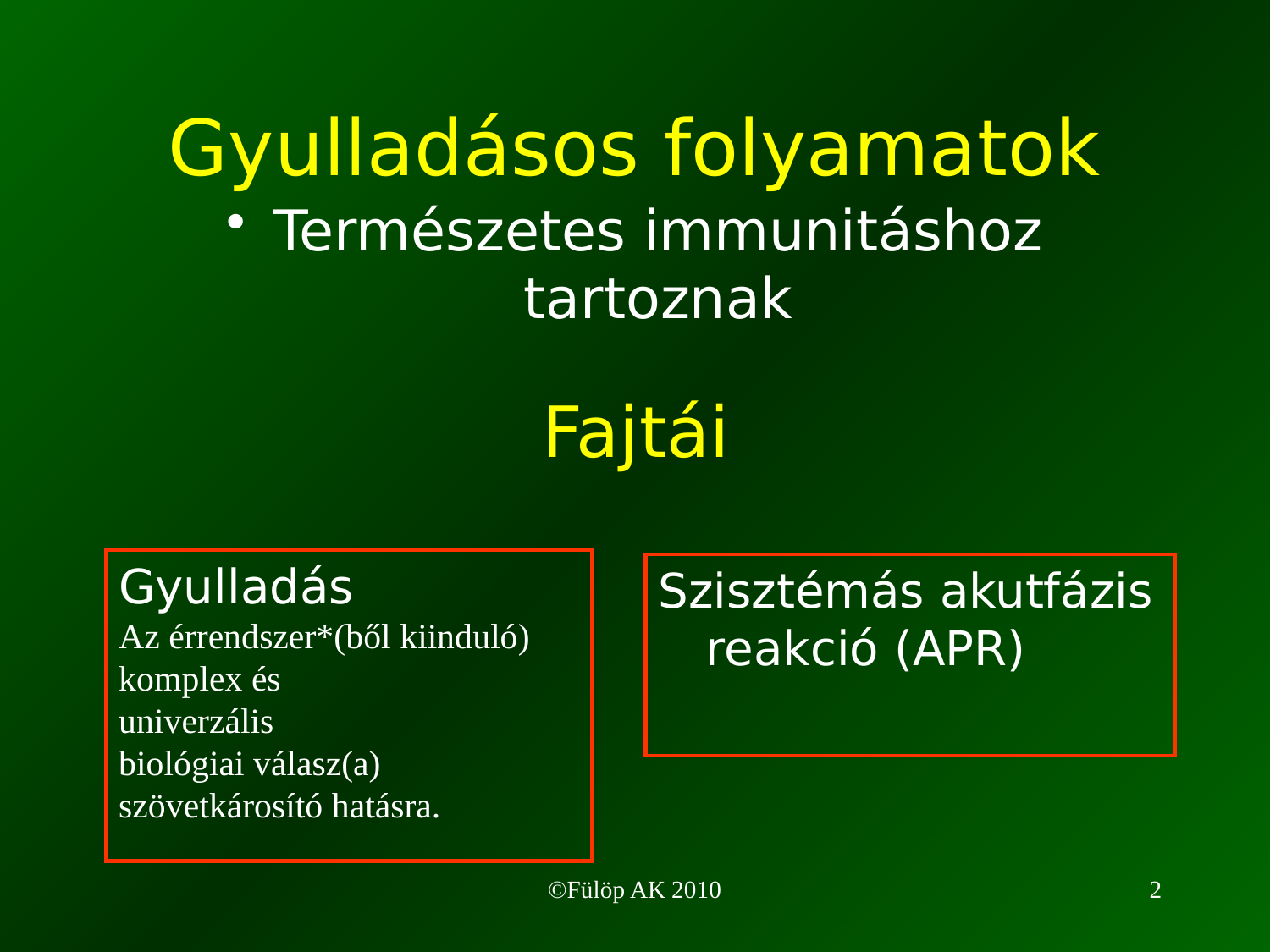

Gyulladásos folyamatok
Természetes immunitáshoz tartoznak

Fajtái
Gyulladás
Az érrendszer*(ből kiinduló)
komplex és
univerzális
biológiai válasz(a)
szövetkárosító hatásra.

Szisztémás akutfázis reakció (APR)
©Fülöp AK 2010
2